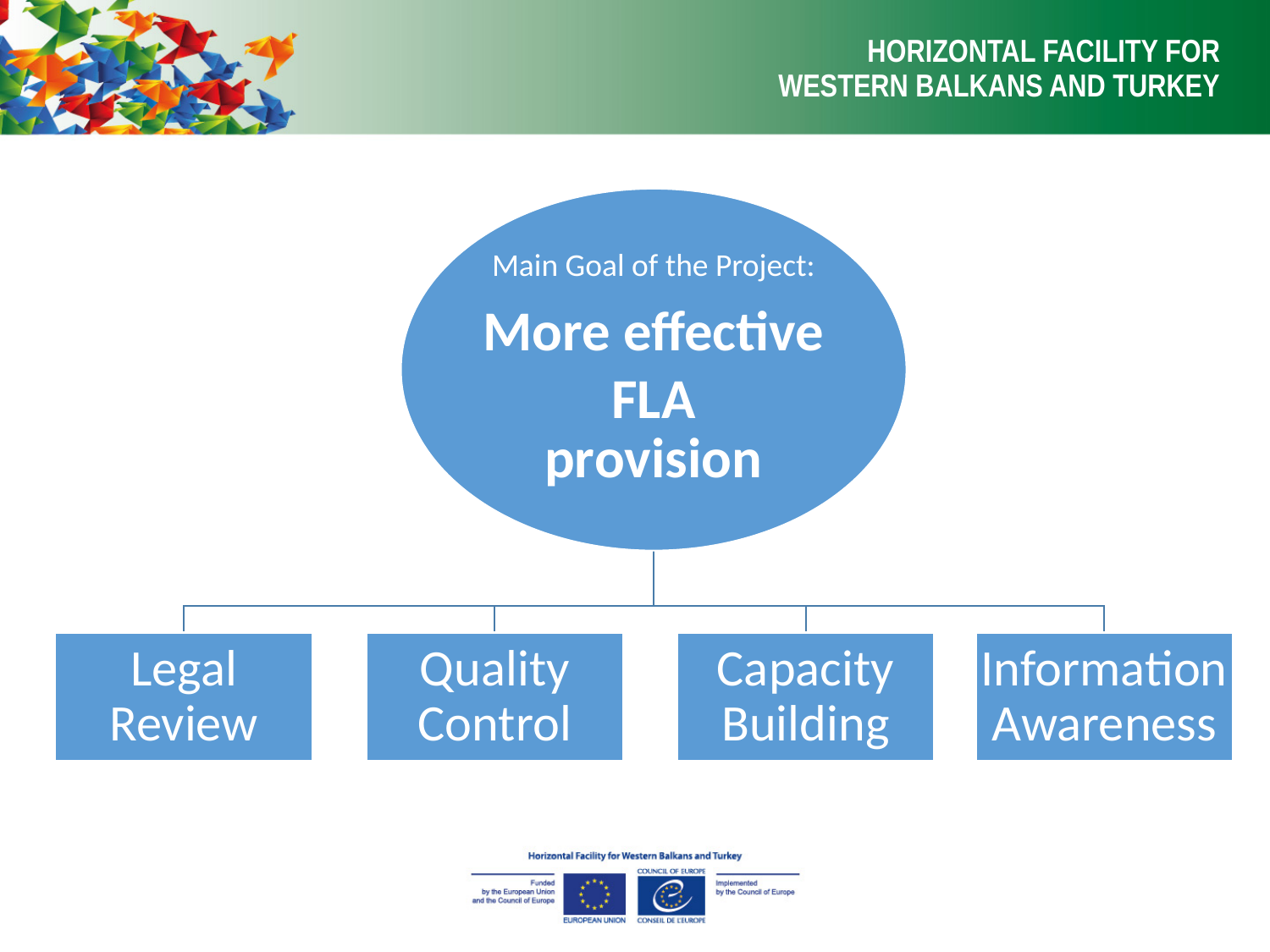

HORIZONTAL FACILITY FOR
WESTERN BALKANS AND TURKEY
Main Goal of the Project:
More effective FLA
provision
Legal Review
Quality Control
Capacity Building
Information Awareness